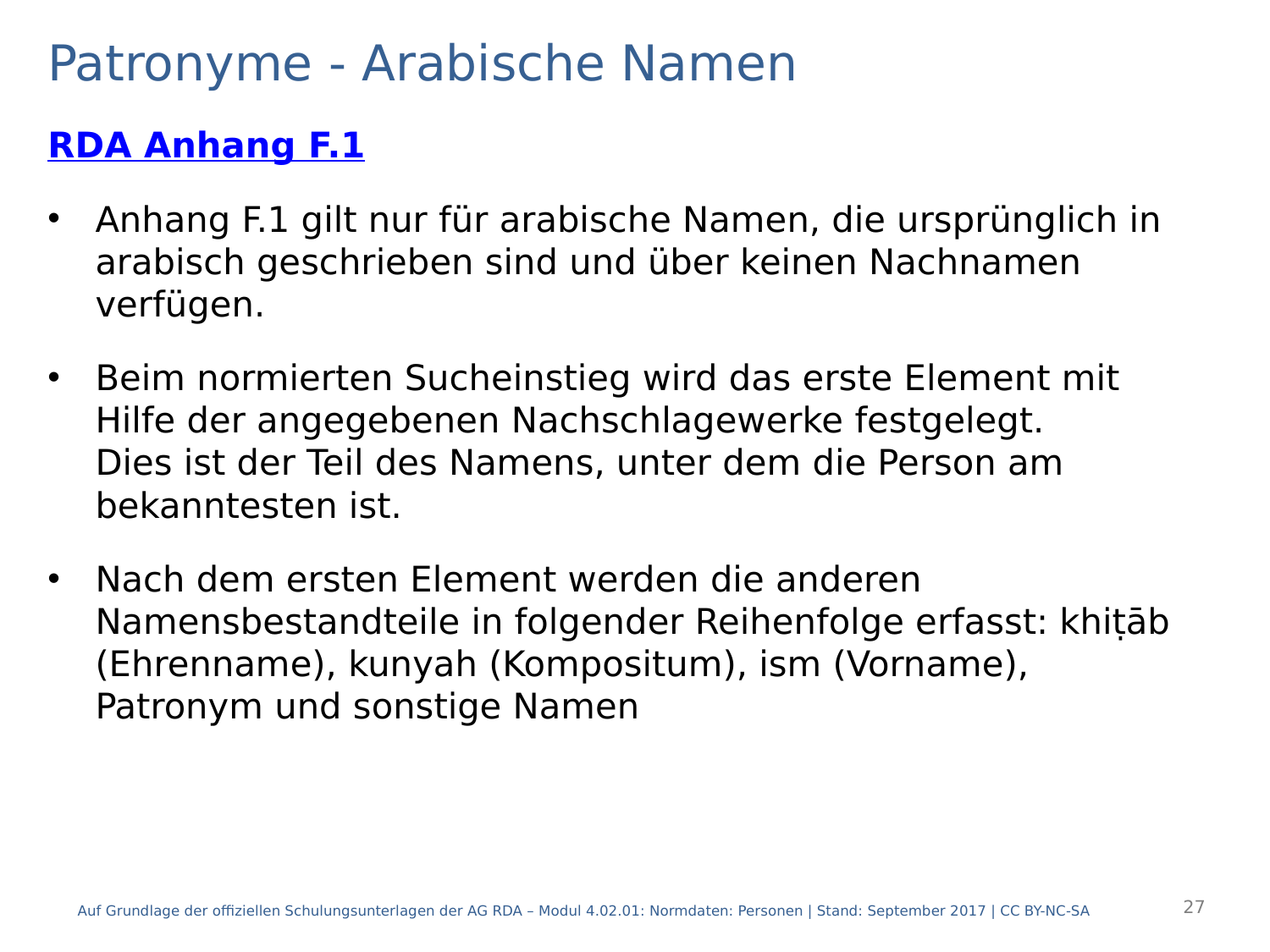

# Patronyme - Arabische Namen
RDA Anhang F.1
Anhang F.1 gilt nur für arabische Namen, die ursprünglich in arabisch geschrieben sind und über keinen Nachnamen verfügen.
Beim normierten Sucheinstieg wird das erste Element mit Hilfe der angegebenen Nachschlagewerke festgelegt.
Dies ist der Teil des Namens, unter dem die Person am bekanntesten ist.
Nach dem ersten Element werden die anderen Namensbestandteile in folgender Reihenfolge erfasst: khiṭāb (Ehrenname), kunyah (Kompositum), ism (Vorname), Patronym und sonstige Namen
27
Auf Grundlage der offiziellen Schulungsunterlagen der AG RDA – Modul 4.02.01: Normdaten: Personen | Stand: September 2017 | CC BY-NC-SA